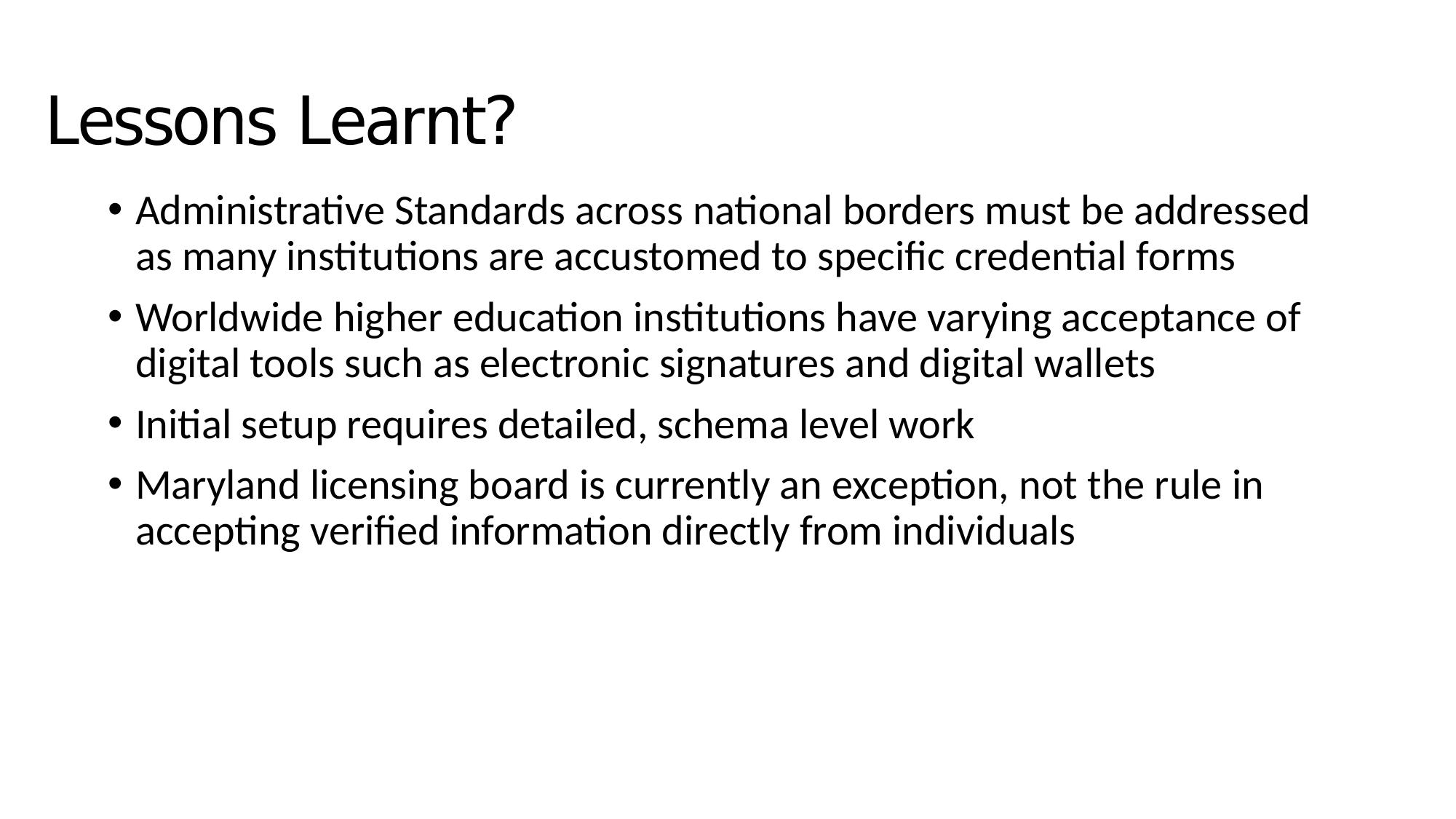

# Lessons Learnt?
Administrative Standards across national borders must be addressed as many institutions are accustomed to specific credential forms
Worldwide higher education institutions have varying acceptance of digital tools such as electronic signatures and digital wallets
Initial setup requires detailed, schema level work
Maryland licensing board is currently an exception, not the rule in accepting verified information directly from individuals